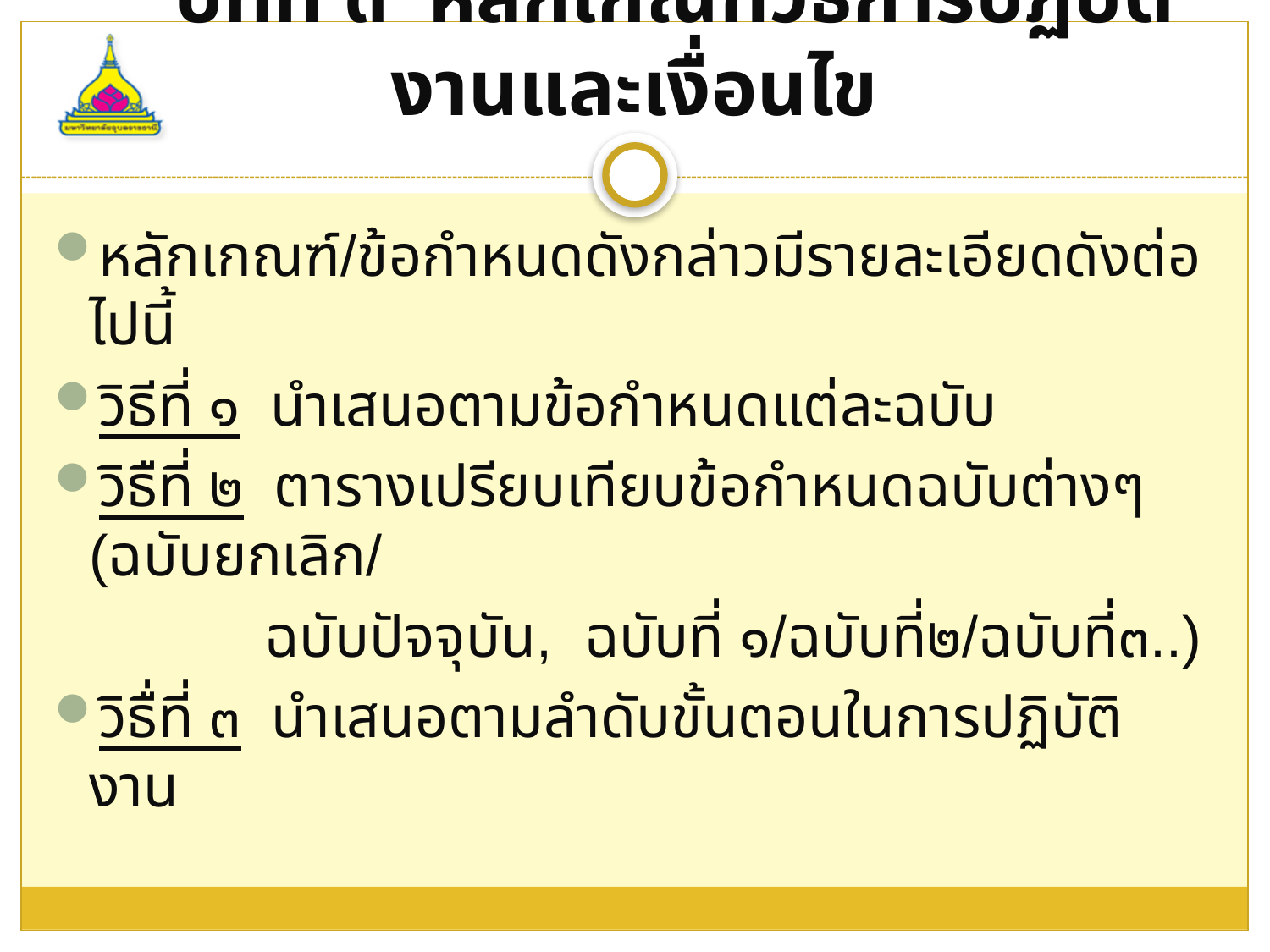

# บทที่ ๓  หลักเกณฑ์วิธีการปฏิบัติงานและเงื่อนไข
หลักเกณฑ์/ข้อกำหนดดังกล่าวมีรายละเอียดดังต่อไปนี้
วิธีที่ ๑  นำเสนอตามข้อกำหนดแต่ละฉบับ
วิธืที่ ๒  ตารางเปรียบเทียบข้อกำหนดฉบับต่างๆ (ฉบับยกเลิก/
              ฉบับปัจจุบัน,  ฉบับที่ ๑/ฉบับที่๒/ฉบับที่๓..)
วิธื่ที่ ๓  นำเสนอตามลำดับขั้นตอนในการปฏิบัติงาน